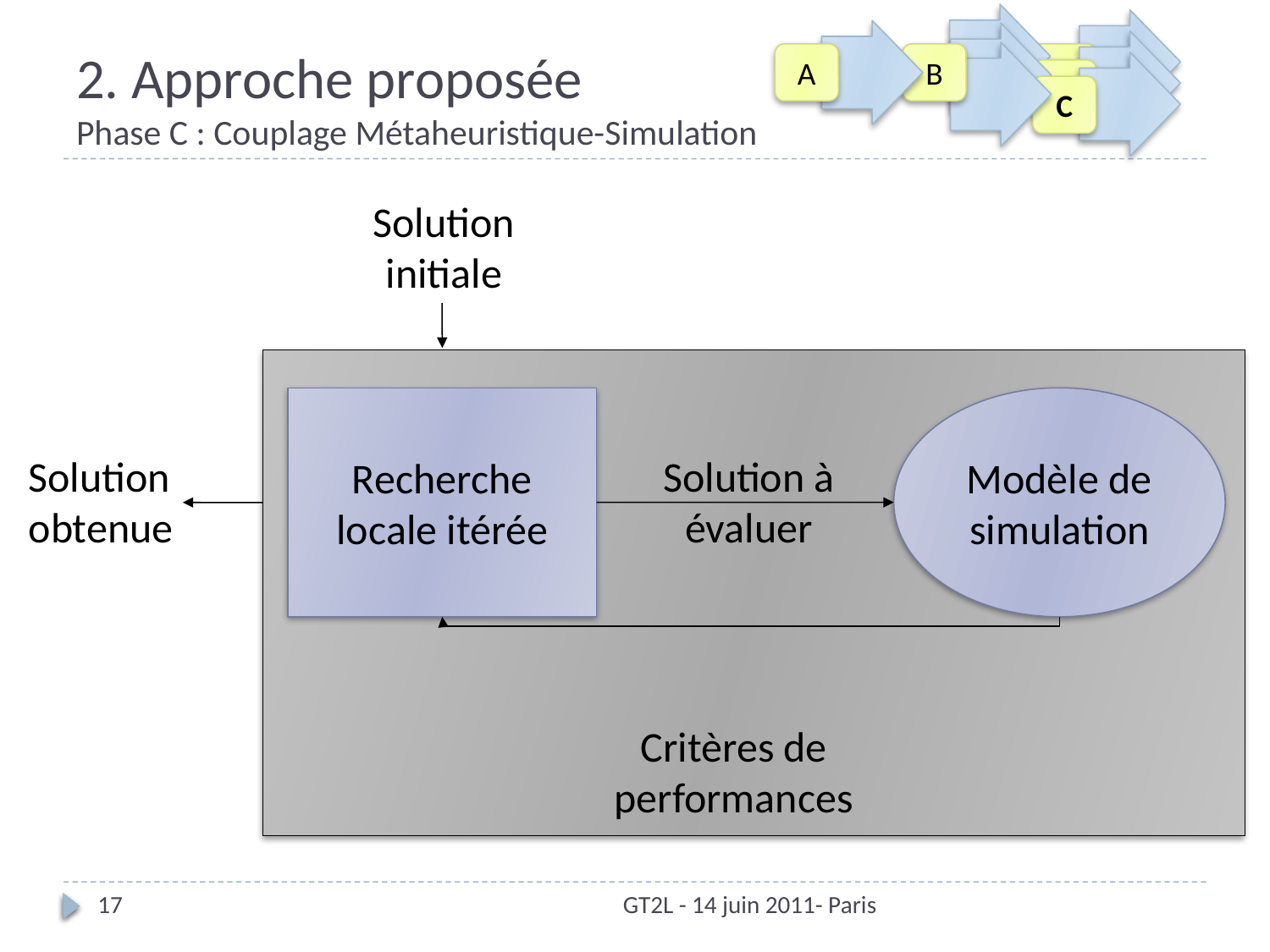

A
B
C

C
C
# 2. Approche proposée Phase C : Couplage Métaheuristique-Simulation
Solution initiale

Recherche locale itérée
Modèle de simulation
Solution obtenue
Solution à évaluer
Critères de performances
17
GT2L - 14 juin 2011- Paris